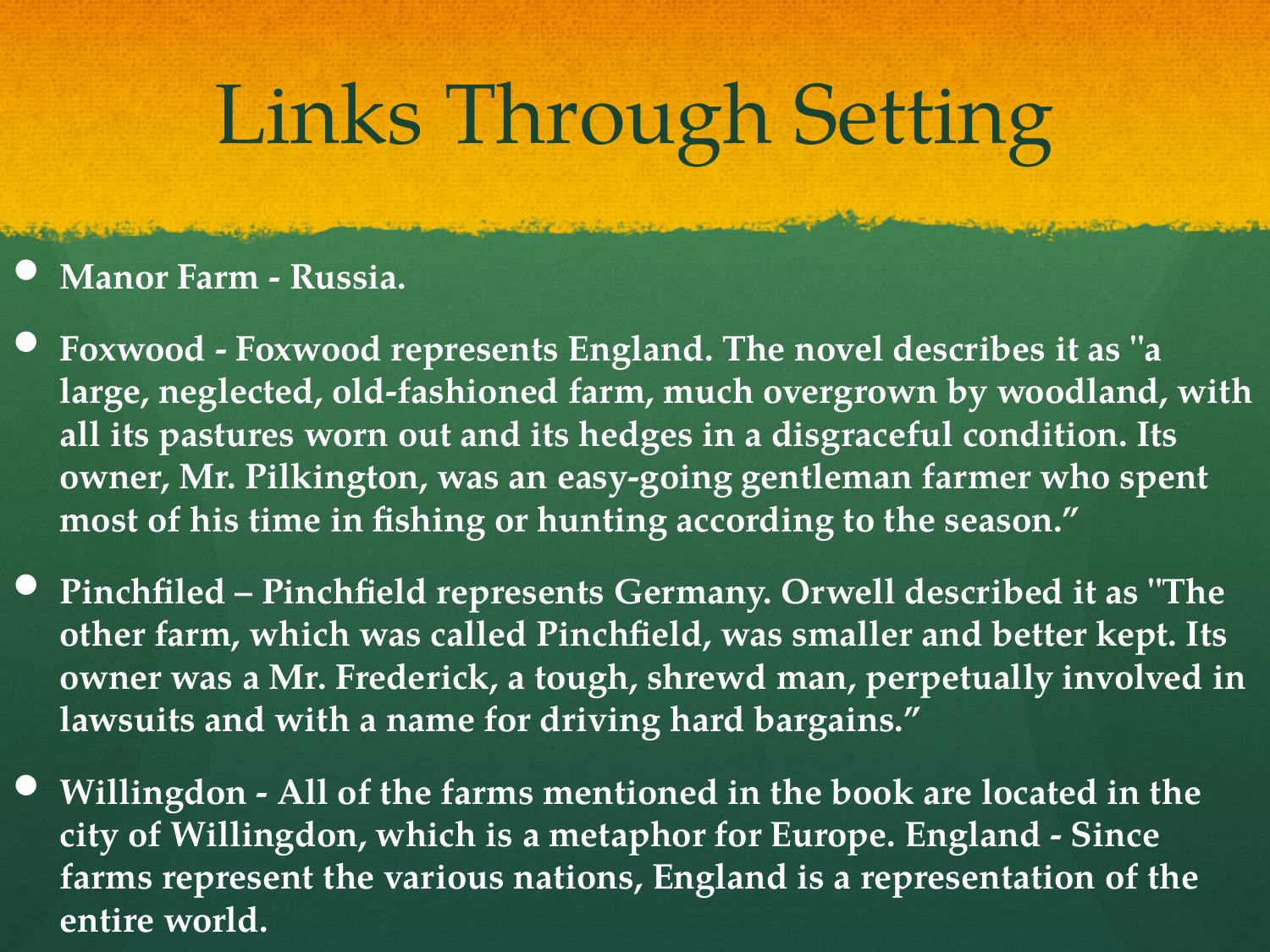

# Links Through Setting
Manor Farm - Russia.
Foxwood - Foxwood represents England. The novel describes it as "a large, neglected, old-fashioned farm, much overgrown by woodland, with all its pastures worn out and its hedges in a disgraceful condition. Its owner, Mr. Pilkington, was an easy-going gentleman farmer who spent most of his time in fishing or hunting according to the season.”
Pinchfiled – Pinchfield represents Germany. Orwell described it as "The other farm, which was called Pinchfield, was smaller and better kept. Its owner was a Mr. Frederick, a tough, shrewd man, perpetually involved in lawsuits and with a name for driving hard bargains.”
Willingdon - All of the farms mentioned in the book are located in the city of Willingdon, which is a metaphor for Europe. England - Since farms represent the various nations, England is a representation of the entire world.